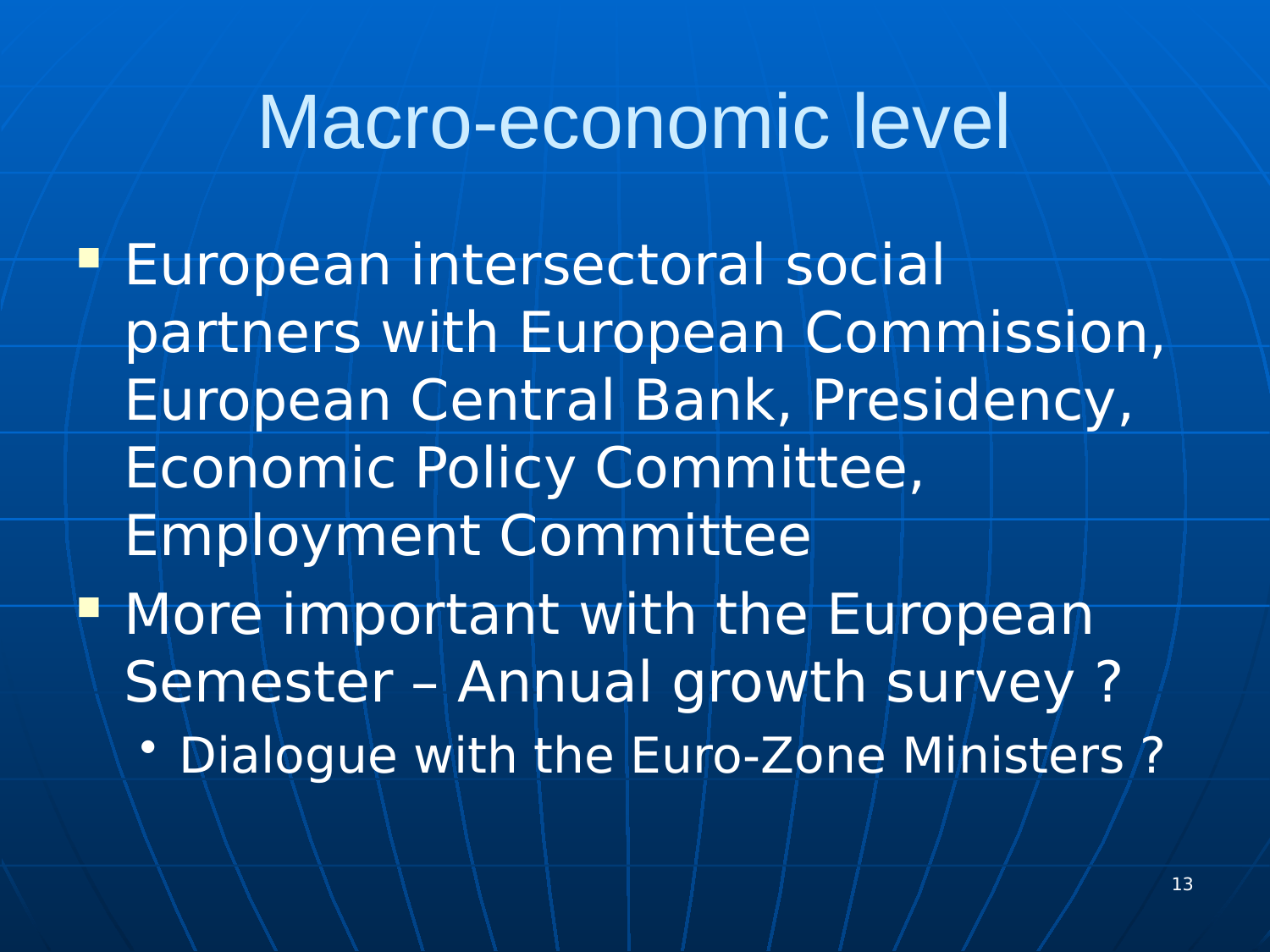

# Macro-economic level
European intersectoral social partners with European Commission, European Central Bank, Presidency, Economic Policy Committee, Employment Committee
More important with the European Semester – Annual growth survey ?
Dialogue with the Euro-Zone Ministers ?

13